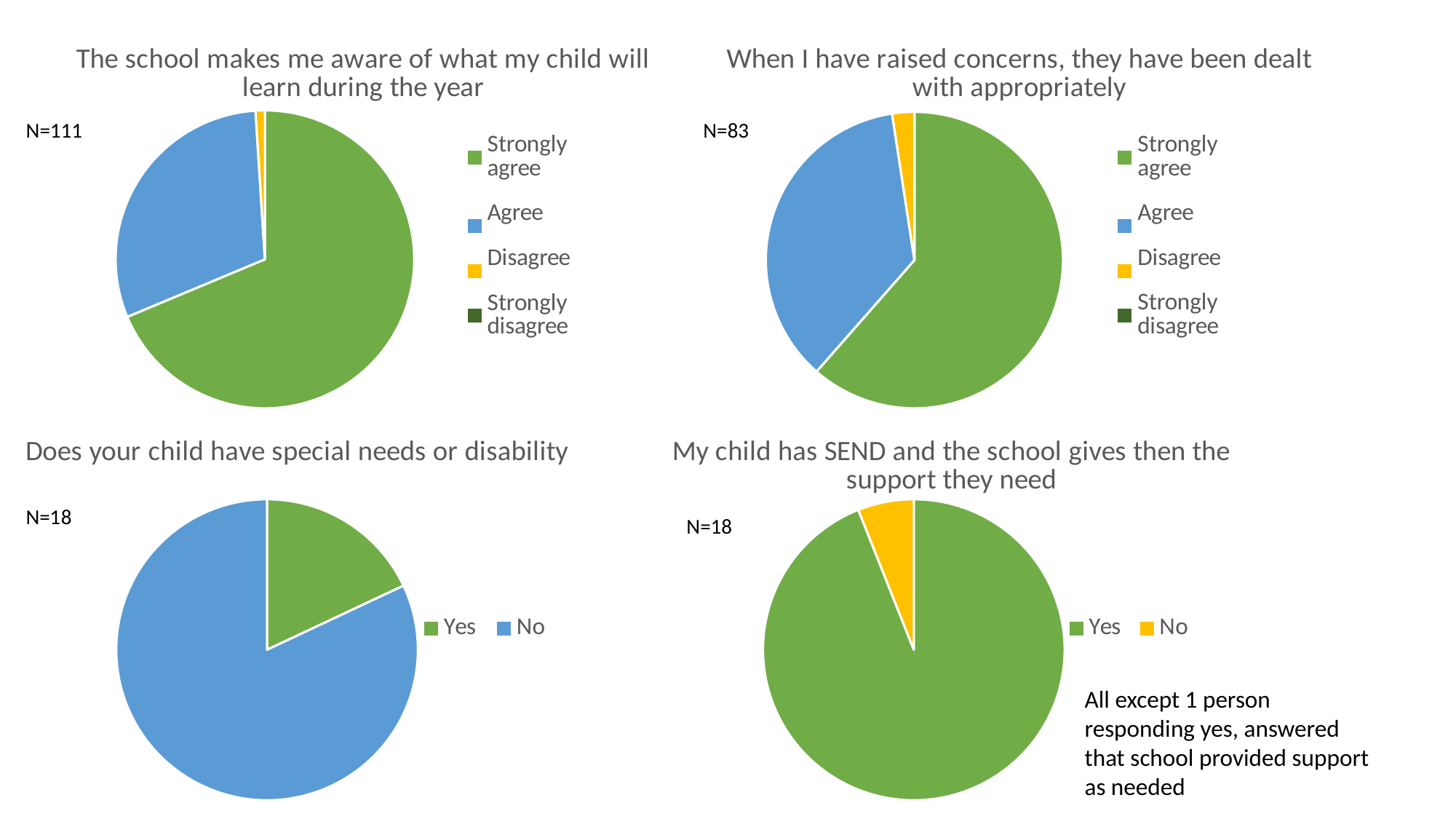

### Chart: The school makes me aware of what my child will learn during the year

| Category | My child is happy at this school |
|---|---|
| Strongly agree | 68.0 |
| Agree | 30.0 |
| Disagree  | 1.0 |
| Strongly disagree | 0.0 |

### Chart: When I have raised concerns, they have been dealt with appropriately

| Category | My child is happy at this school |
|---|---|
| Strongly agree | 51.0 |
| Agree | 30.0 |
| Disagree  | 2.0 |
| Strongly disagree | 0.0 |
N=83
N=111

### Chart: Does your child have special needs or disability

| Category | My child is happy at this school |
|---|---|
| Yes | 18.0 |
| No | 82.0 |

### Chart: My child has SEND and the school gives then the support they need

| Category | My child is happy at this school |
|---|---|
| Yes | 94.0 |
| No  | 6.0 |
N=18
All except 1 person responding yes, answered that school provided support as needed